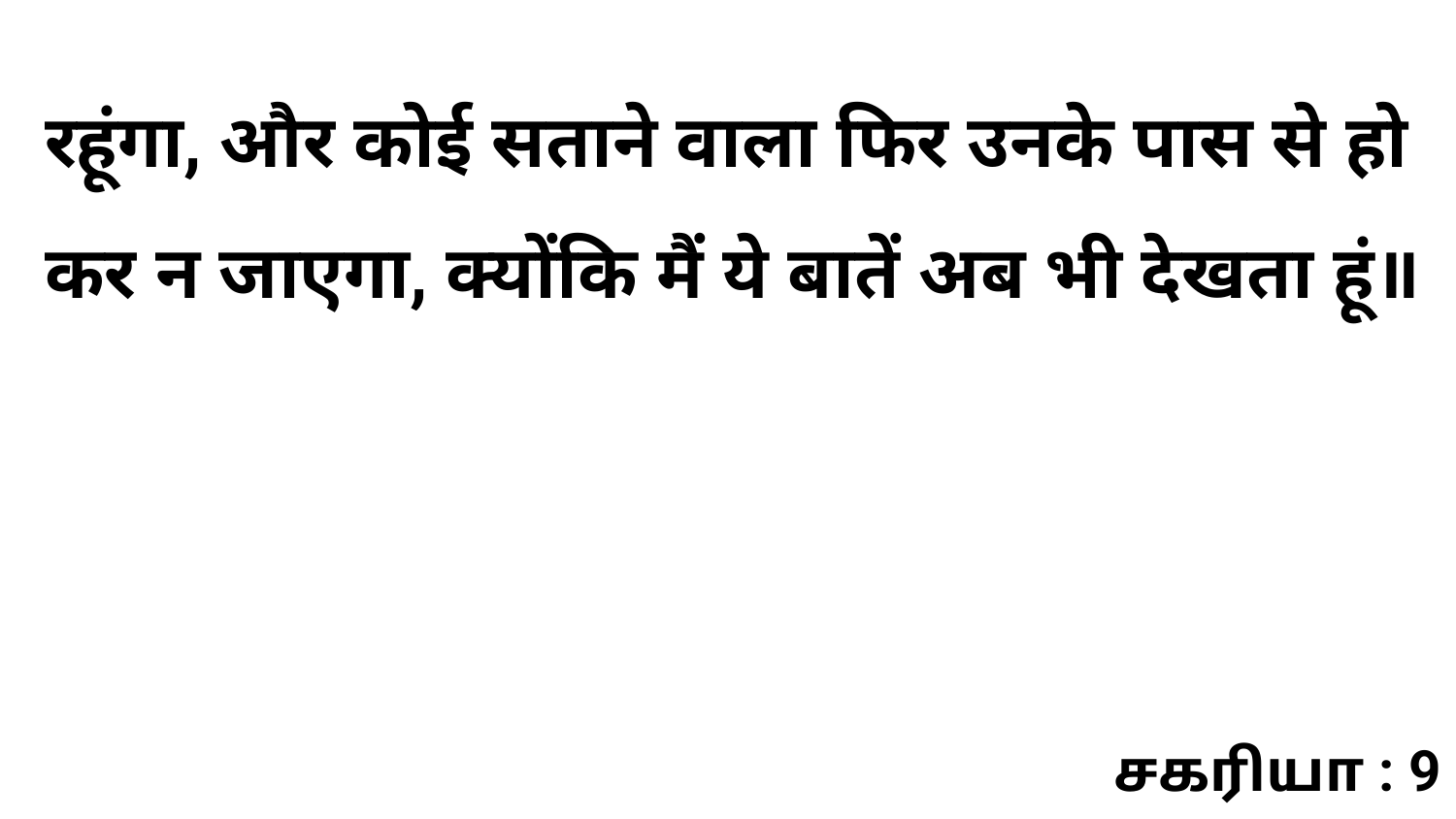

रहूंगा, और कोई सताने वाला फिर उनके पास से हो कर न जाएगा, क्योंकि मैं ये बातें अब भी देखता हूं॥
சகரியா : 9